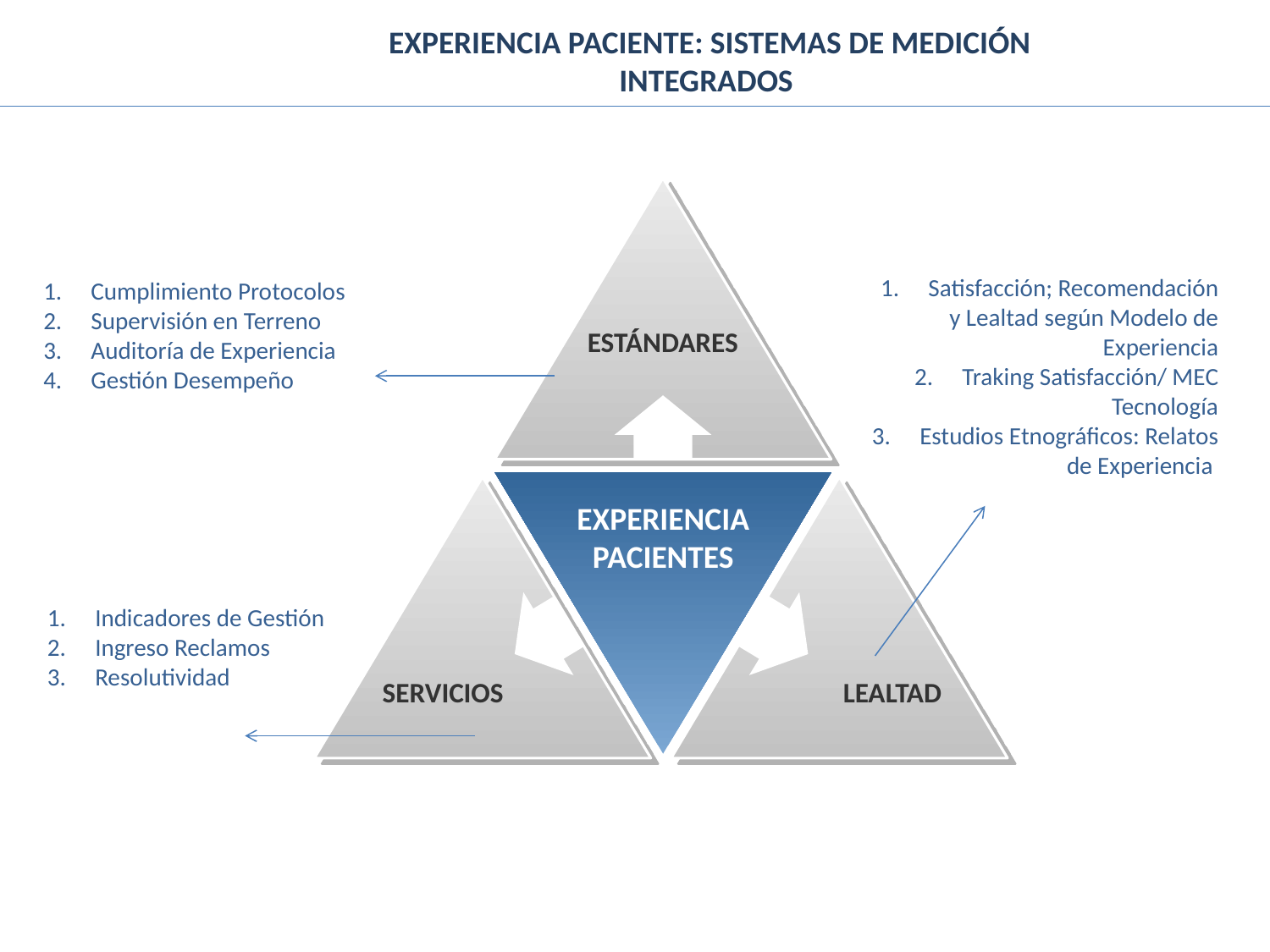

EXPERIENCIA PACIENTE: SISTEMAS DE MEDICIÓN INTEGRADOS

Satisfacción; Recomendación y Lealtad según Modelo de Experiencia
Traking Satisfacción/ MEC Tecnología
Estudios Etnográficos: Relatos de Experiencia
Cumplimiento Protocolos
Supervisión en Terreno
Auditoría de Experiencia
Gestión Desempeño
ESTÁNDARES

EXPERIENCIA
PACIENTES
Indicadores de Gestión
Ingreso Reclamos
Resolutividad

SERVICIOS
LEALTAD